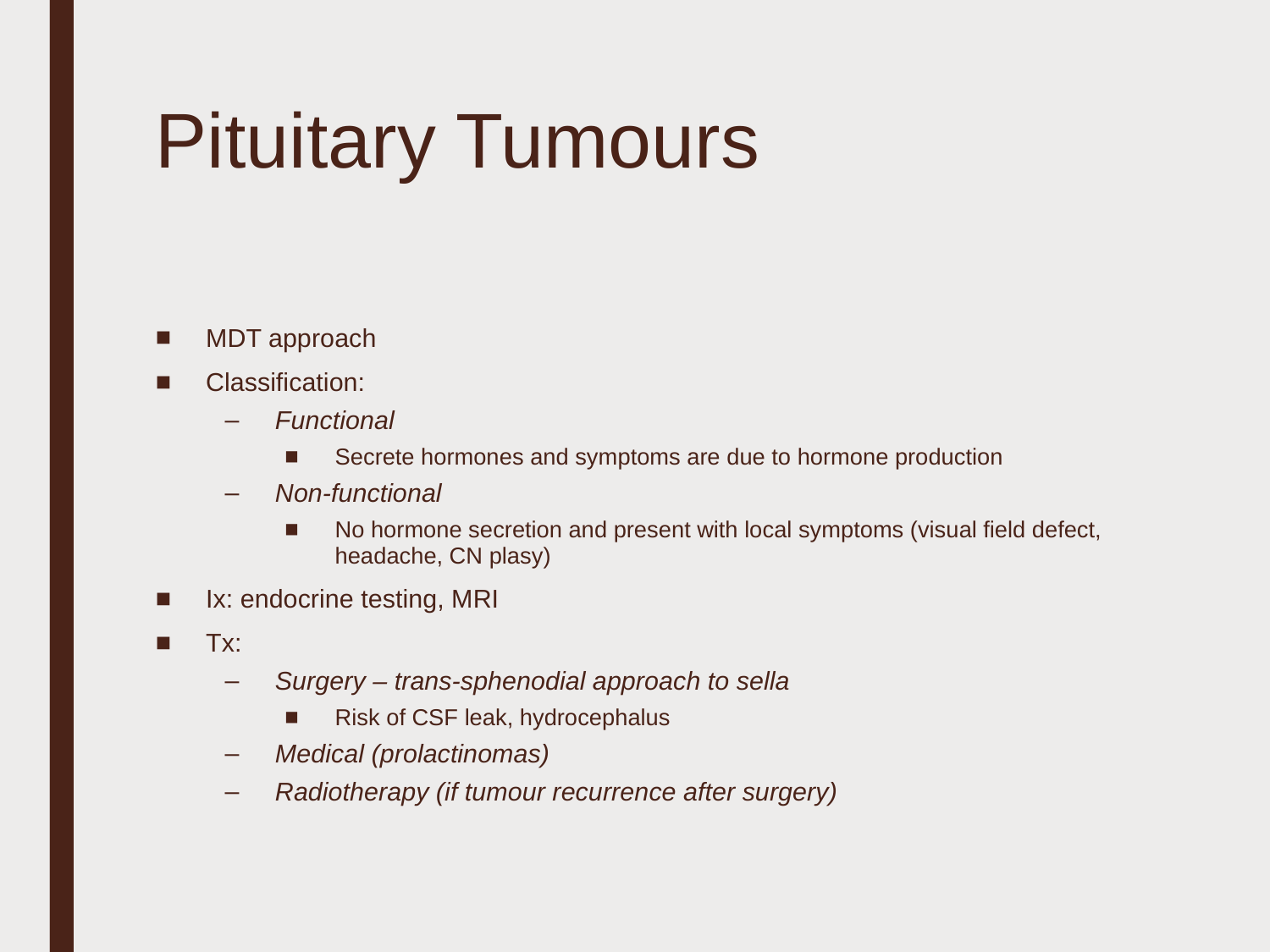

# Pituitary Tumours
MDT approach
Classification:
Functional
Secrete hormones and symptoms are due to hormone production
Non-functional
No hormone secretion and present with local symptoms (visual field defect, headache, CN plasy)
Ix: endocrine testing, MRI
Tx:
Surgery – trans-sphenodial approach to sella
Risk of CSF leak, hydrocephalus
Medical (prolactinomas)
Radiotherapy (if tumour recurrence after surgery)